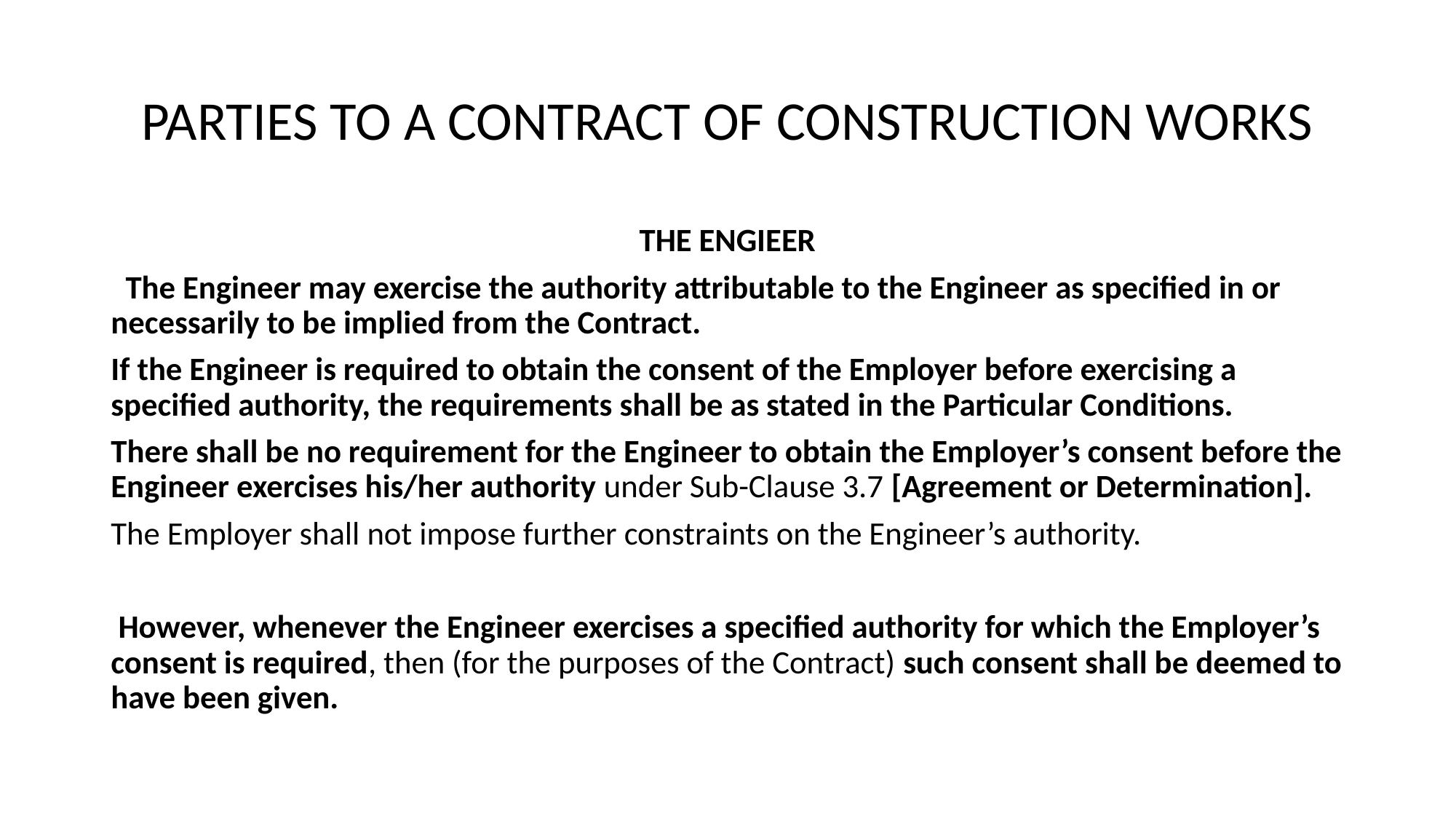

# PARTIES TO A CONTRACT OF CONSTRUCTION WORKS
THE ENGIEER
  The Engineer may exercise the authority attributable to the Engineer as specified in or necessarily to be implied from the Contract.
If the Engineer is required to obtain the consent of the Employer before exercising a specified authority, the requirements shall be as stated in the Particular Conditions.
There shall be no requirement for the Engineer to obtain the Employer’s consent before the Engineer exercises his/her authority under Sub-Clause 3.7 [Agreement or Determination].
The Employer shall not impose further constraints on the Engineer’s authority.

 However, whenever the Engineer exercises a specified authority for which the Employer’s consent is required, then (for the purposes of the Contract) such consent shall be deemed to have been given.